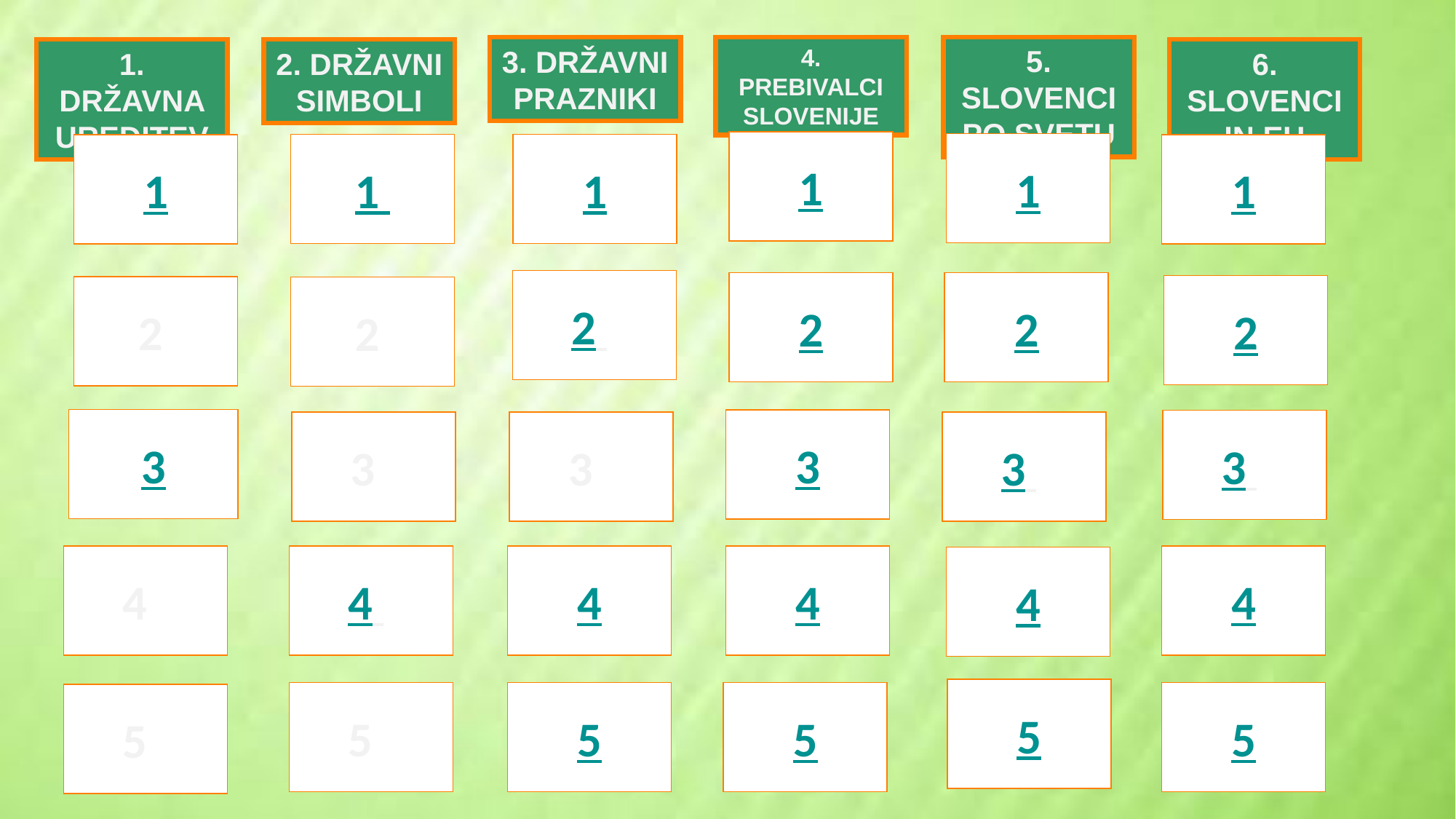

5. SLOVENCI PO SVETU
3. DRŽAVNI PRAZNIKI
4. PREBIVALCI SLOVENIJE
1. DRŽAVNA UREDITEV
2. DRŽAVNI SIMBOLI
6. SLOVENCI IN EU
1
1
1
1
1
1
2
2
2
2
2
2
3
3
3
3
3
3
4
4
4
4
4
4
5
5
5
5
5
5